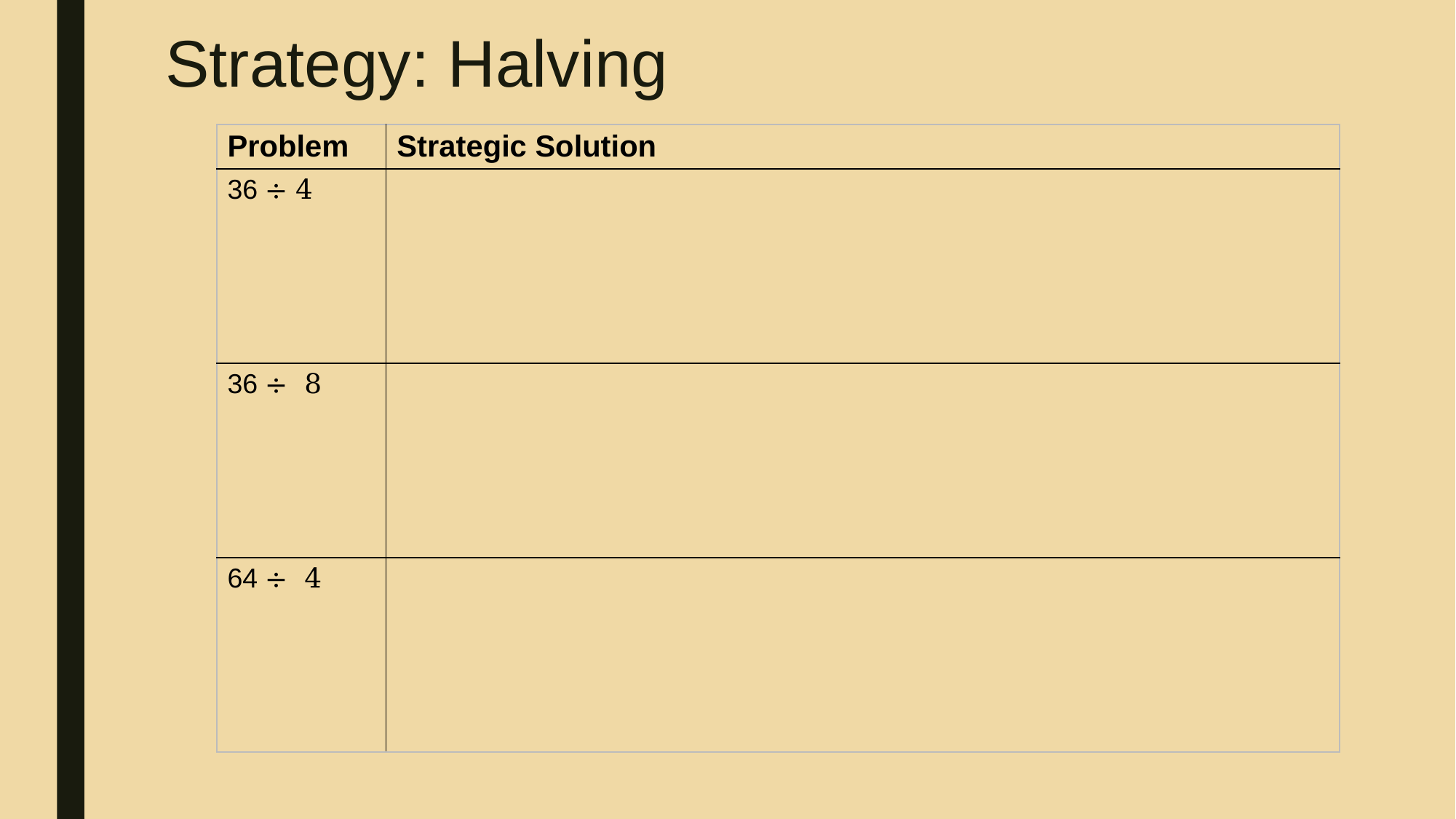

# Strategy: Halving
| Problem | Strategic Solution |
| --- | --- |
| 36 ÷ 4 |  |
| 36 ÷ 8 |  |
| 64 ÷ 4 |  |